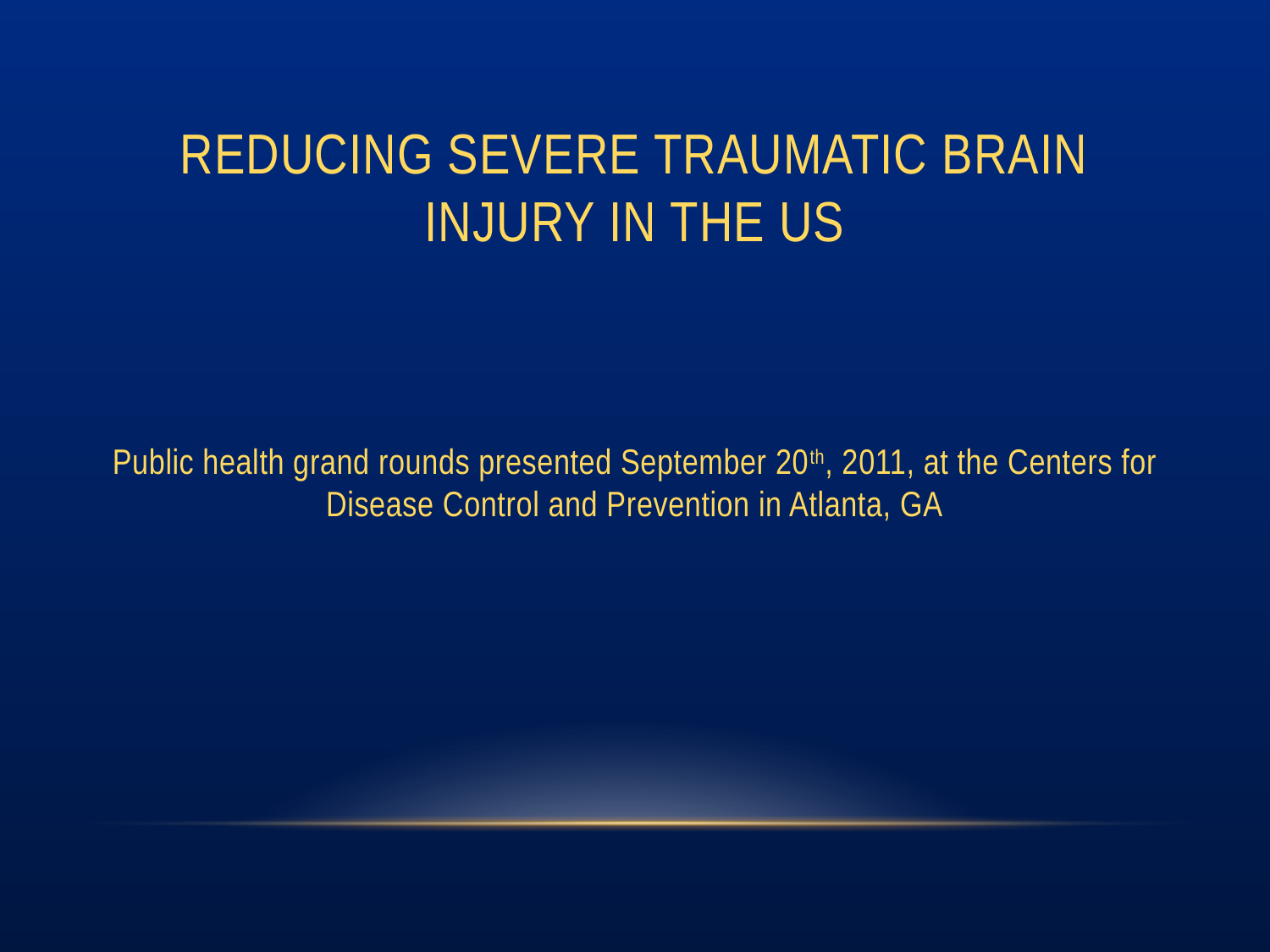

# Reducing Severe Traumatic Brain Injury in the US
Public health grand rounds presented September 20th, 2011, at the Centers for Disease Control and Prevention in Atlanta, GA